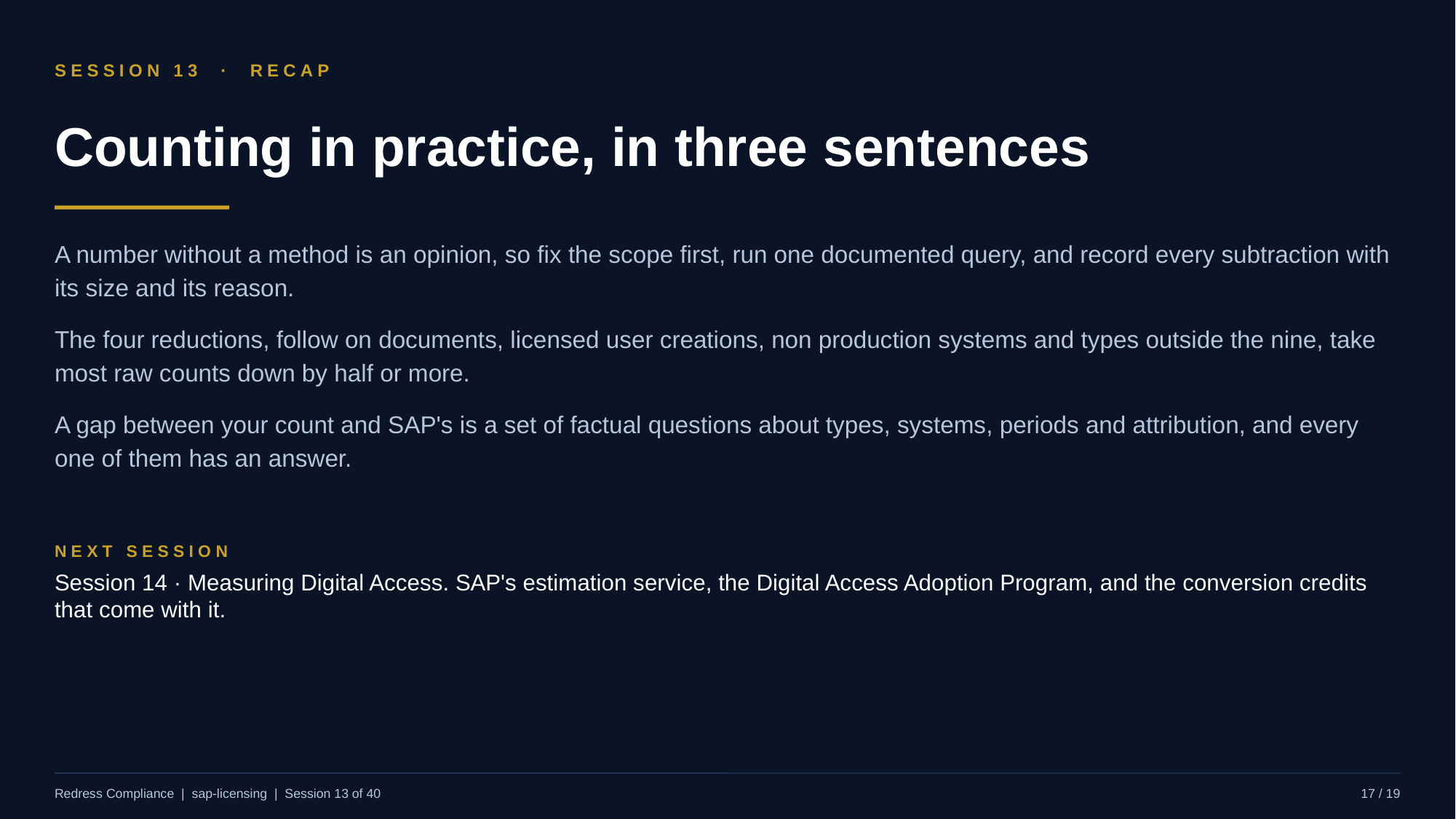

SESSION 13  ·  RECAP
Counting in practice, in three sentences

A number without a method is an opinion, so fix the scope first, run one documented query, and record every subtraction with its size and its reason.
The four reductions, follow on documents, licensed user creations, non production systems and types outside the nine, take most raw counts down by half or more.
A gap between your count and SAP's is a set of factual questions about types, systems, periods and attribution, and every one of them has an answer.
NEXT SESSION
Session 14 · Measuring Digital Access. SAP's estimation service, the Digital Access Adoption Program, and the conversion credits that come with it.

Redress Compliance  |  sap-licensing  |  Session 13 of 40
17 / 19